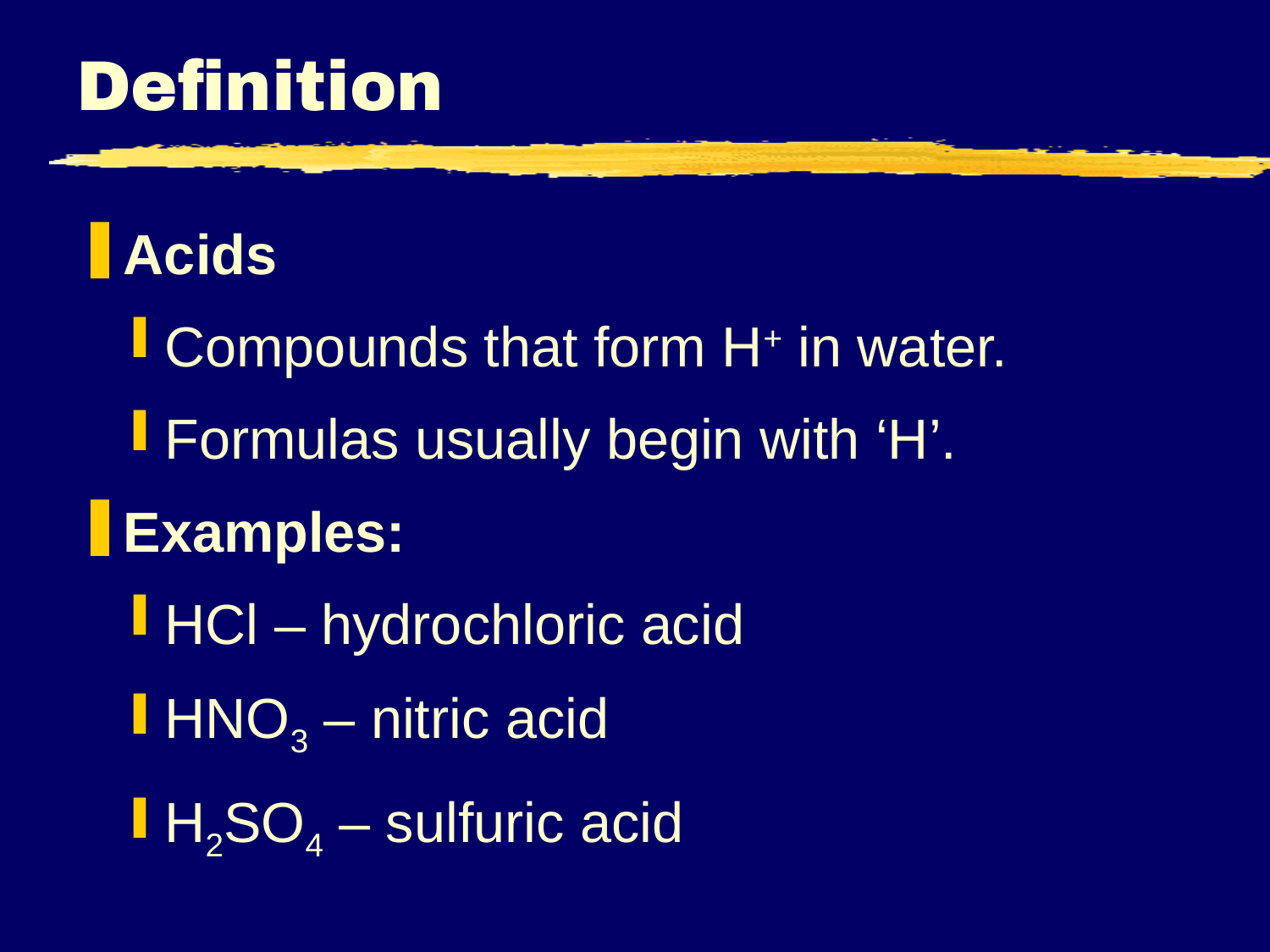

# Definition
Acids
Compounds that form H+ in water.
Formulas usually begin with ‘H’.
Examples:
HCl – hydrochloric acid
HNO3 – nitric acid
H2SO4 – sulfuric acid